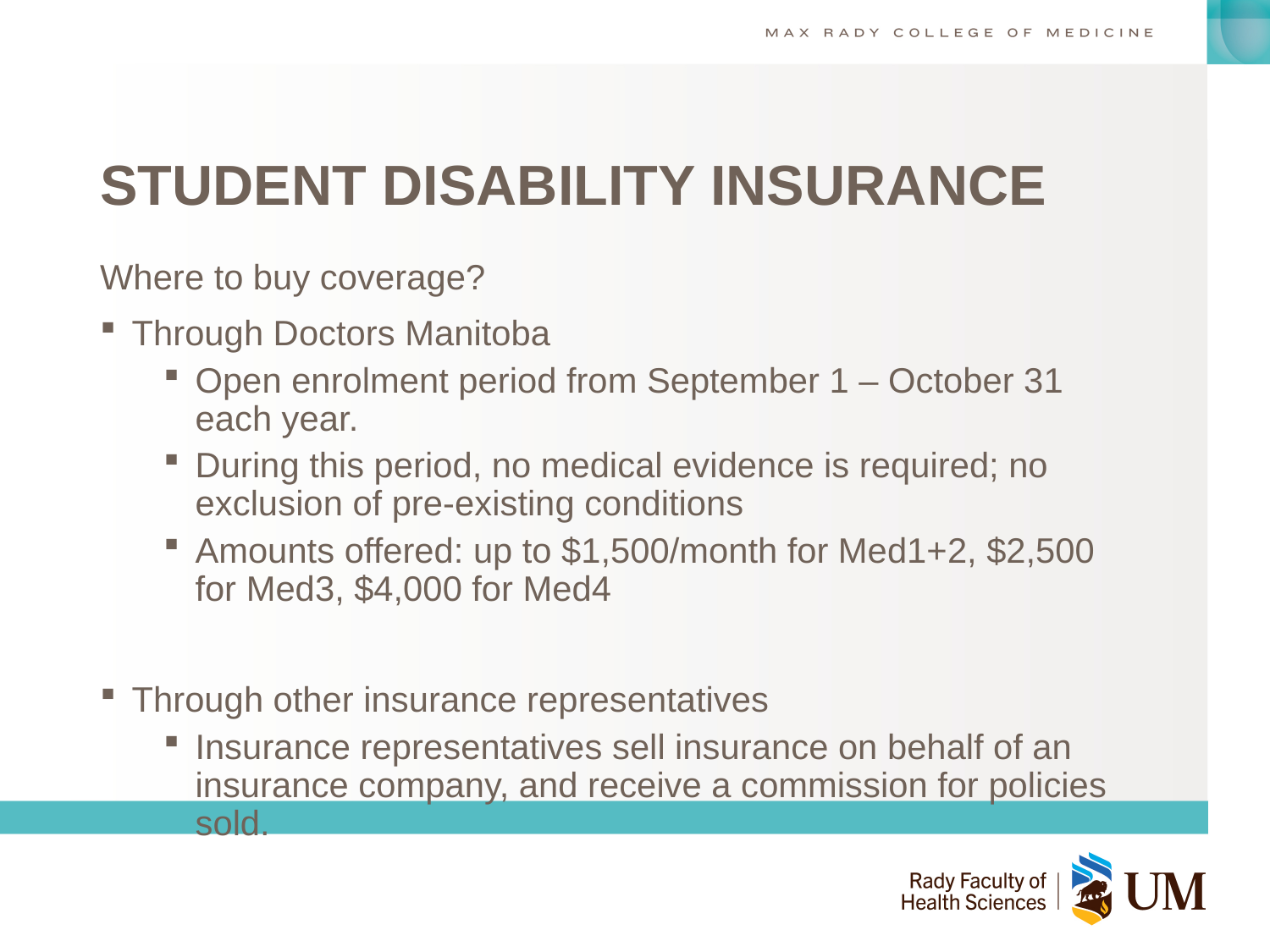

# STUDENT DISABILITY INSURANCE
Where to buy coverage?
Through Doctors Manitoba
Open enrolment period from September 1 – October 31 each year.
During this period, no medical evidence is required; no exclusion of pre-existing conditions
Amounts offered: up to $1,500/month for Med1+2, $2,500 for Med3, $4,000 for Med4

Through other insurance representatives
Insurance representatives sell insurance on behalf of an insurance company, and receive a commission for policies sold.